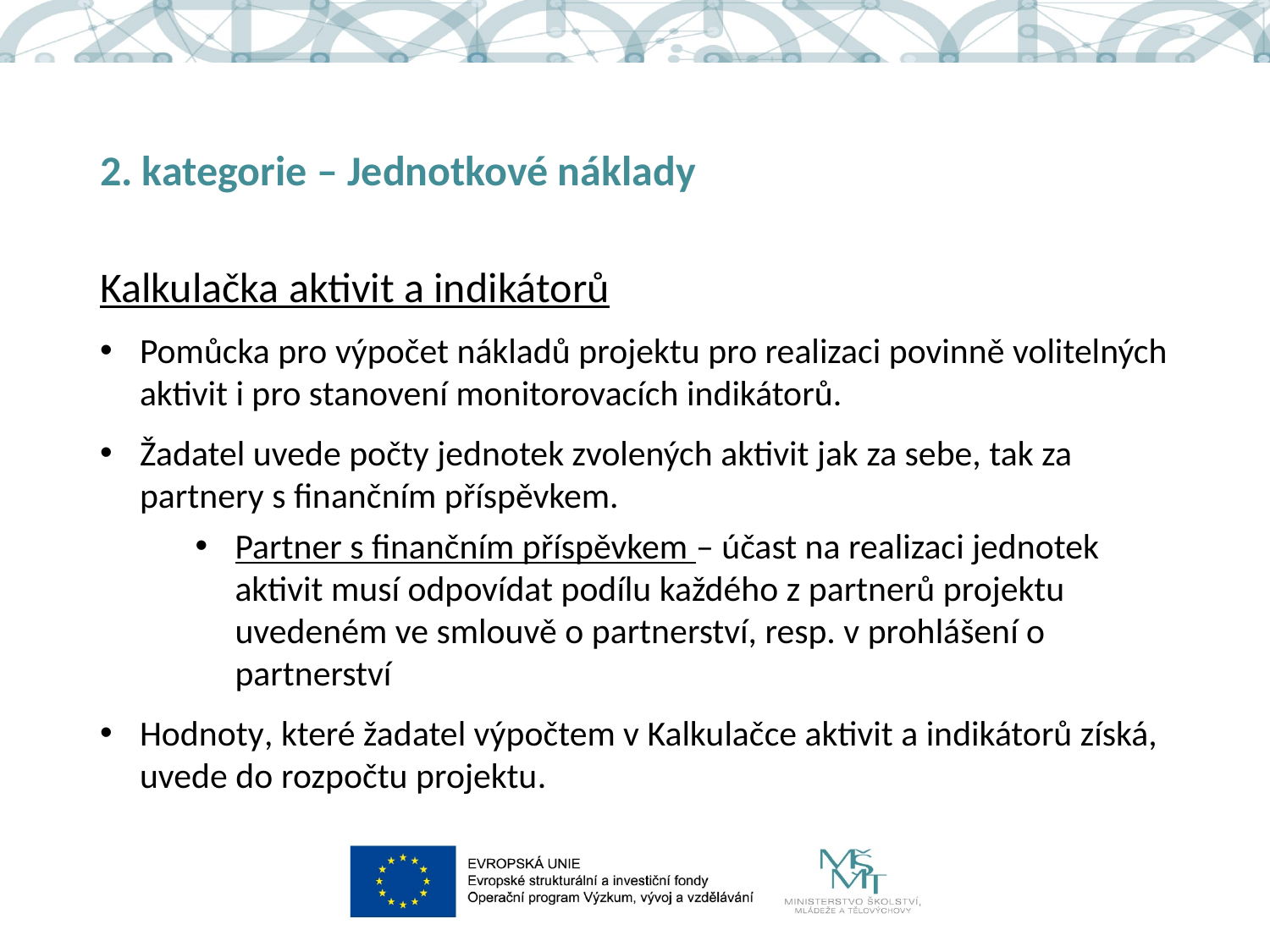

# 2. kategorie – Jednotkové náklady
Kalkulačka aktivit a indikátorů
Pomůcka pro výpočet nákladů projektu pro realizaci povinně volitelných aktivit i pro stanovení monitorovacích indikátorů.
Žadatel uvede počty jednotek zvolených aktivit jak za sebe, tak za partnery s finančním příspěvkem.
Partner s finančním příspěvkem – účast na realizaci jednotek aktivit musí odpovídat podílu každého z partnerů projektu uvedeném ve smlouvě o partnerství, resp. v prohlášení o partnerství
Hodnoty, které žadatel výpočtem v Kalkulačce aktivit a indikátorů získá, uvede do rozpočtu projektu.